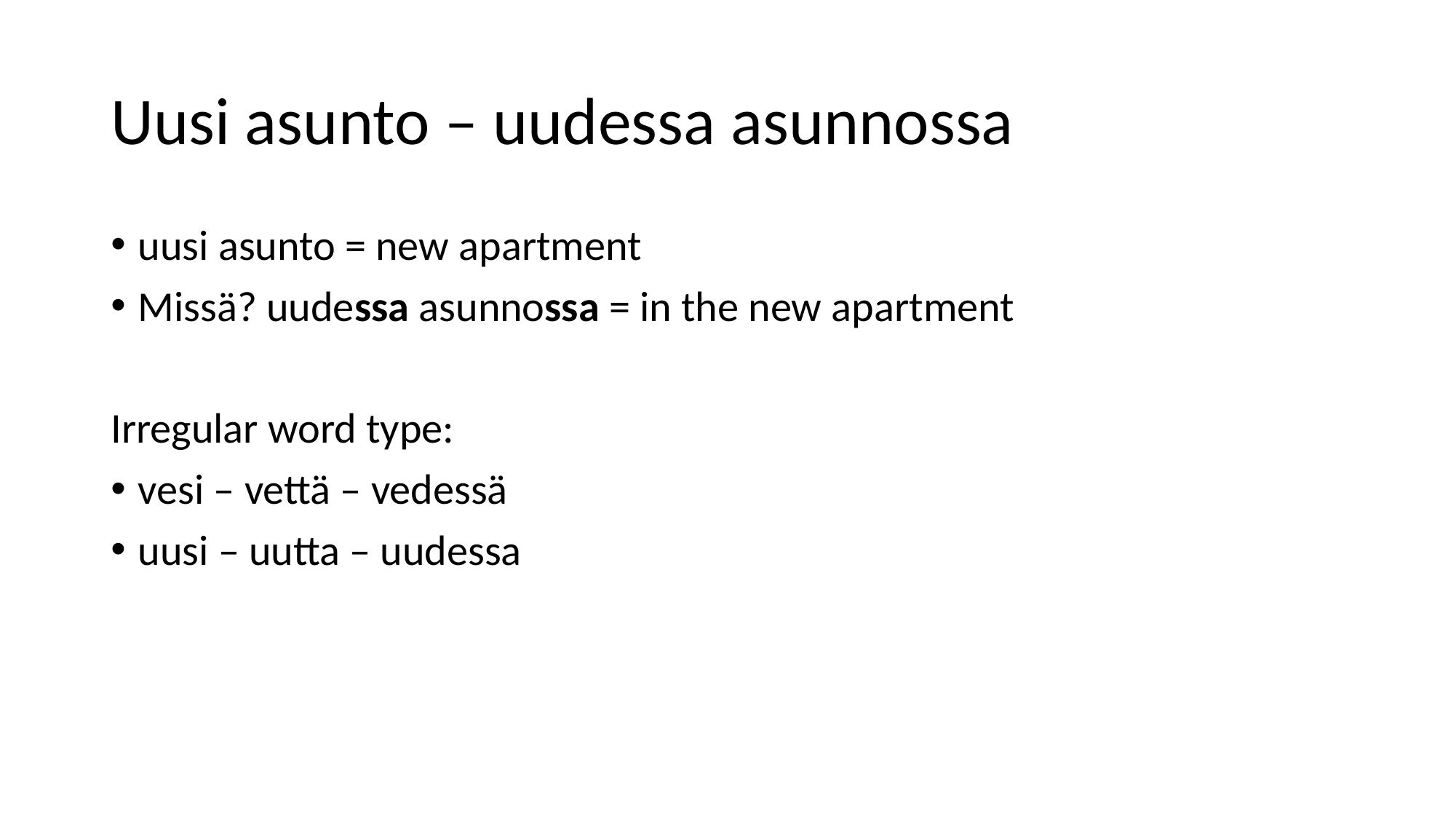

# Uusi asunto – uudessa asunnossa
uusi asunto = new apartment
Missä? uudessa asunnossa = in the new apartment

Irregular word type:
vesi – vettä – vedessä
uusi – uutta – uudessa